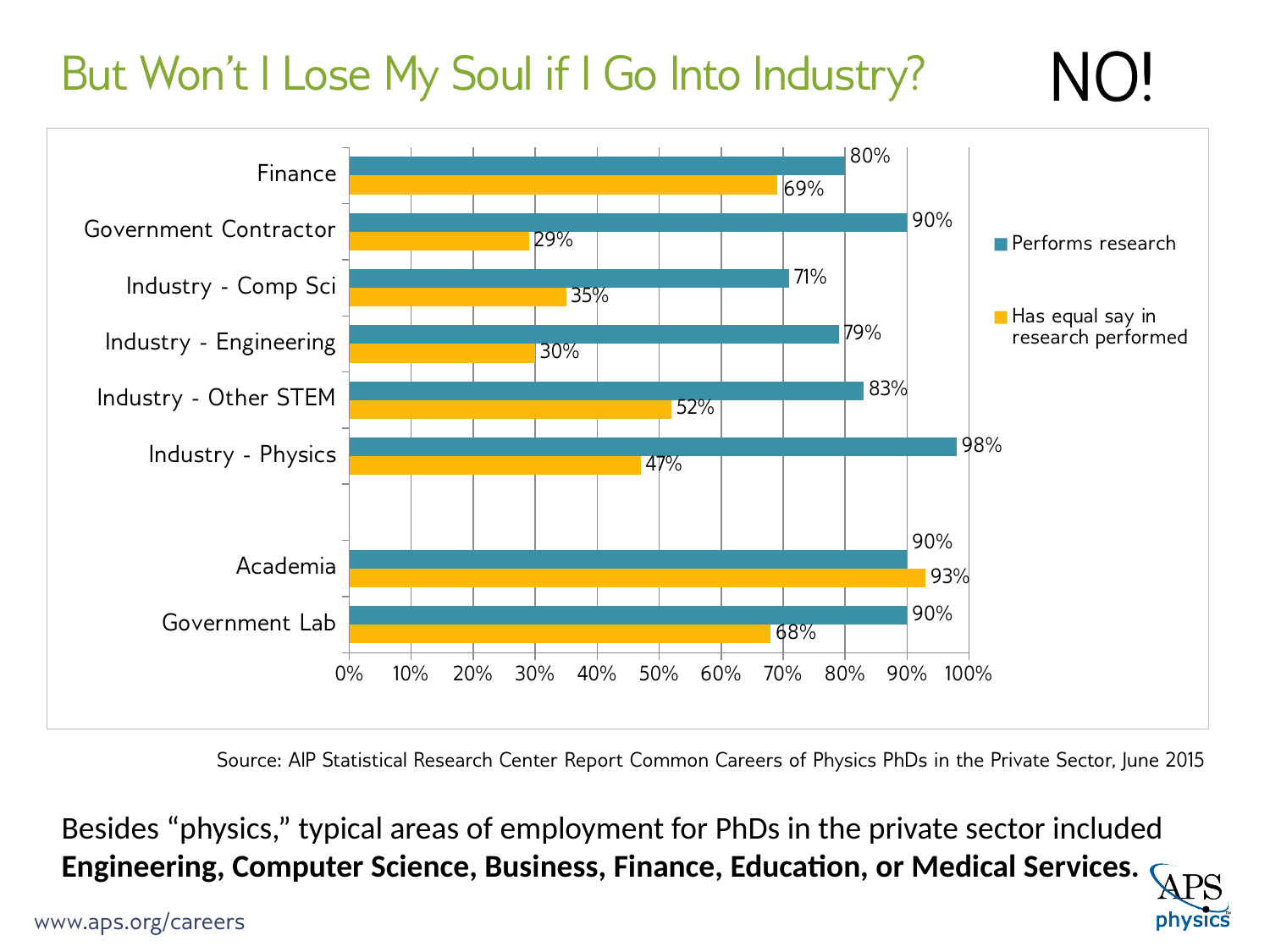

NO!
But Won’t I Lose My Soul if I Go Into Industry?

### Chart

| Category | Has equal say in research performed | Performs research |
|---|---|---|
| Government Lab | 0.68 | 0.9 |
| Academia | 0.93 | 0.9 |
|  | None | None |
| Industry - Physics | 0.47 | 0.98 |
| Industry - Other STEM | 0.52 | 0.83 |
| Industry - Engineering | 0.3 | 0.79 |
| Industry - Comp Sci | 0.35 | 0.71 |
| Government Contractor | 0.29 | 0.9 |
| Finance | 0.69 | 0.8 |
Source: AIP Statistical Research Center Report Common Careers of Physics PhDs in the Private Sector, June 2015
Besides “physics,” typical areas of employment for PhDs in the private sector included Engineering, Computer Science, Business, Finance, Education, or Medical Services.